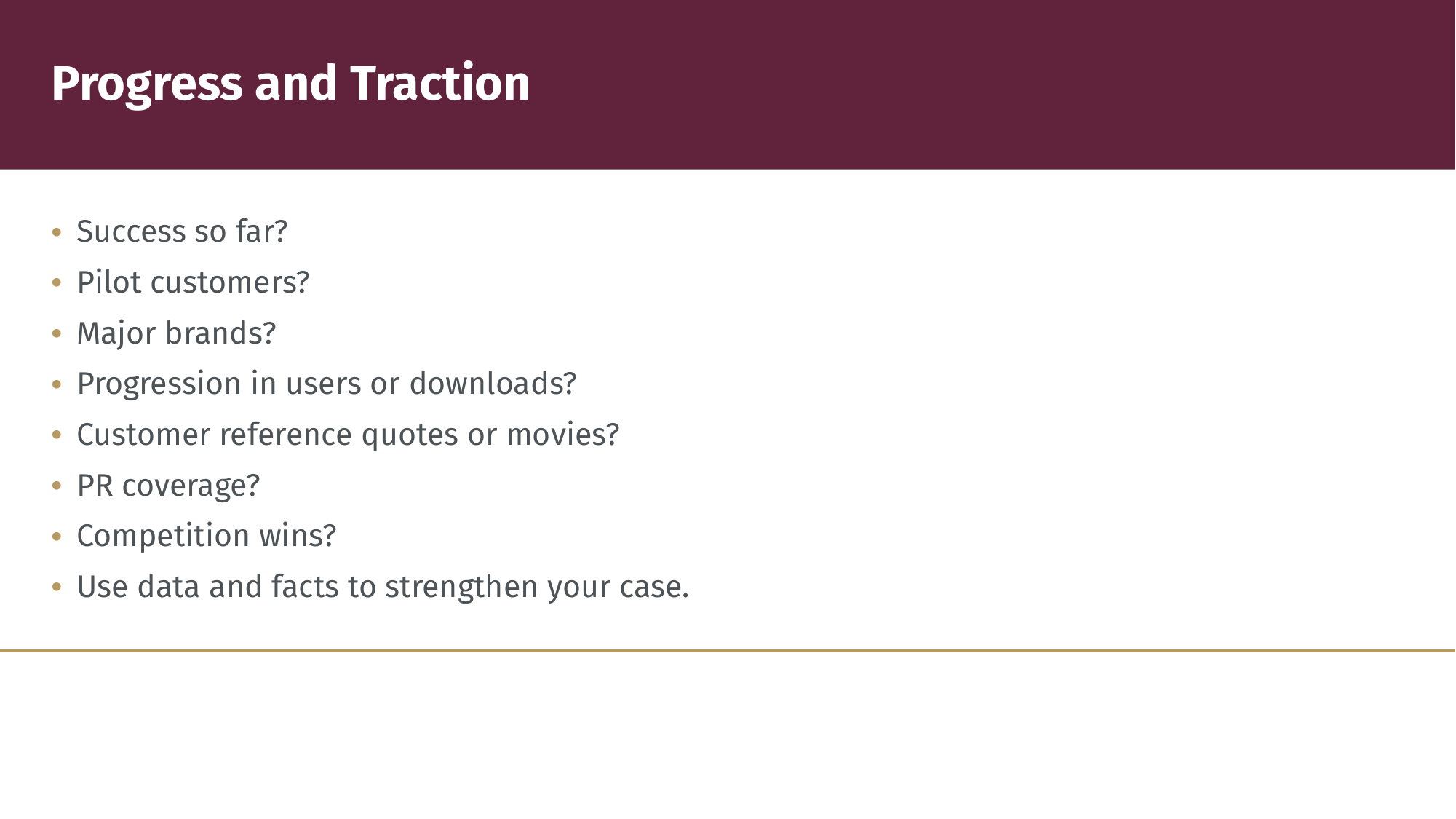

# Progress and Traction
Success so far?  ​
Pilot customers? ​
Major brands? ​
Progression in users or downloads? ​
Customer reference quotes or movies?  ​
PR coverage? ​
Competition wins? ​
Use data and facts to strengthen your case.​